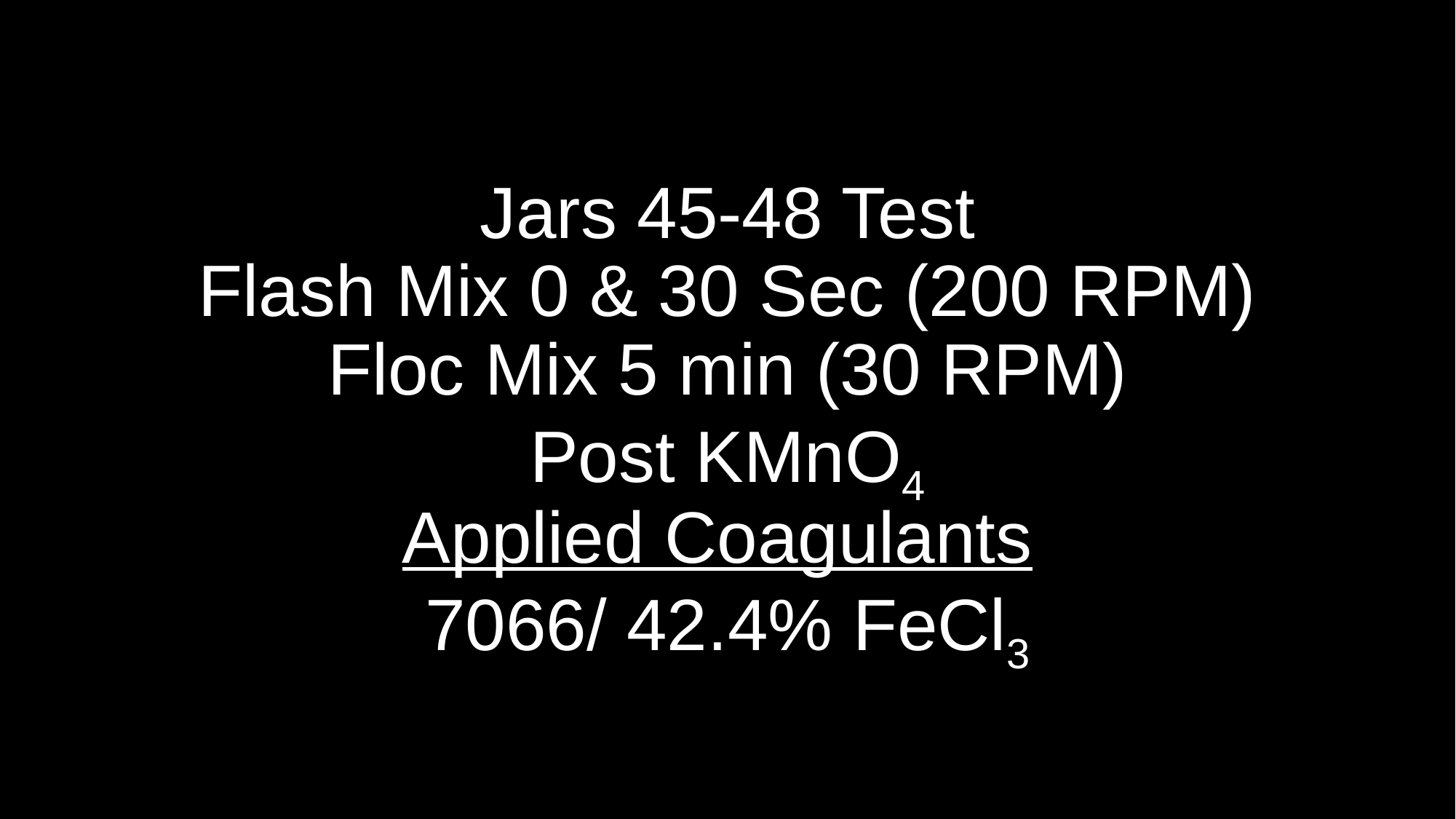

# Jars 45-48 Test Flash Mix 0 & 30 Sec (200 RPM) Floc Mix 5 min (30 RPM) Post KMnO4 Applied Coagulants 7066/ 42.4% FeCl3